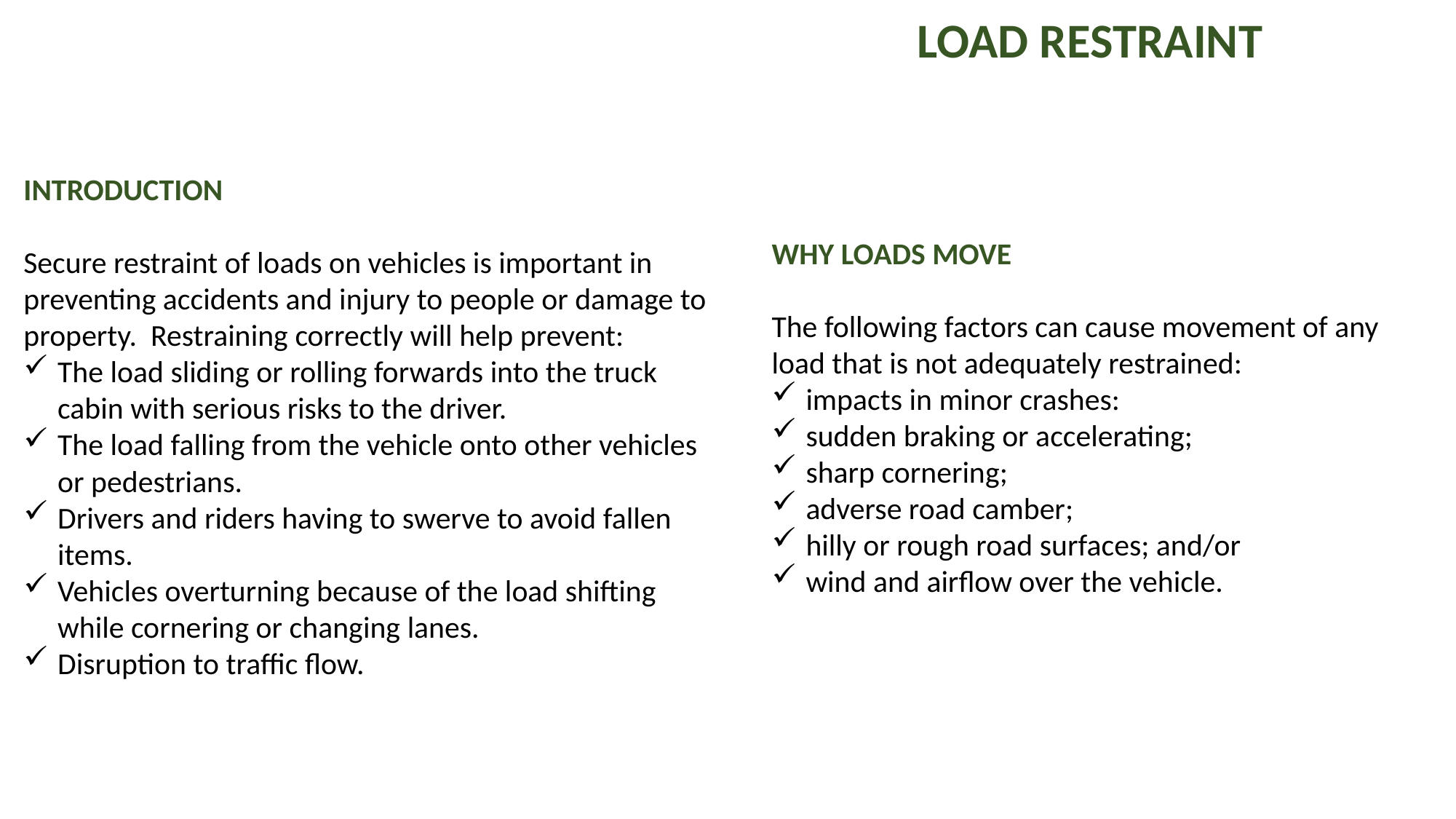

LOAD RESTRAINT
INTRODUCTION

Secure restraint of loads on vehicles is important in preventing accidents and injury to people or damage to property.  Restraining correctly will help prevent:
The load sliding or rolling forwards into the truck cabin with serious risks to the driver.
The load falling from the vehicle onto other vehicles or pedestrians.
Drivers and riders having to swerve to avoid fallen items.
Vehicles overturning because of the load shifting while cornering or changing lanes.
Disruption to traffic flow.
WHY LOADS MOVE

The following factors can cause movement of any load that is not adequately restrained:
impacts in minor crashes:
sudden braking or accelerating;
sharp cornering;
adverse road camber;
hilly or rough road surfaces; and/or
wind and airflow over the vehicle.